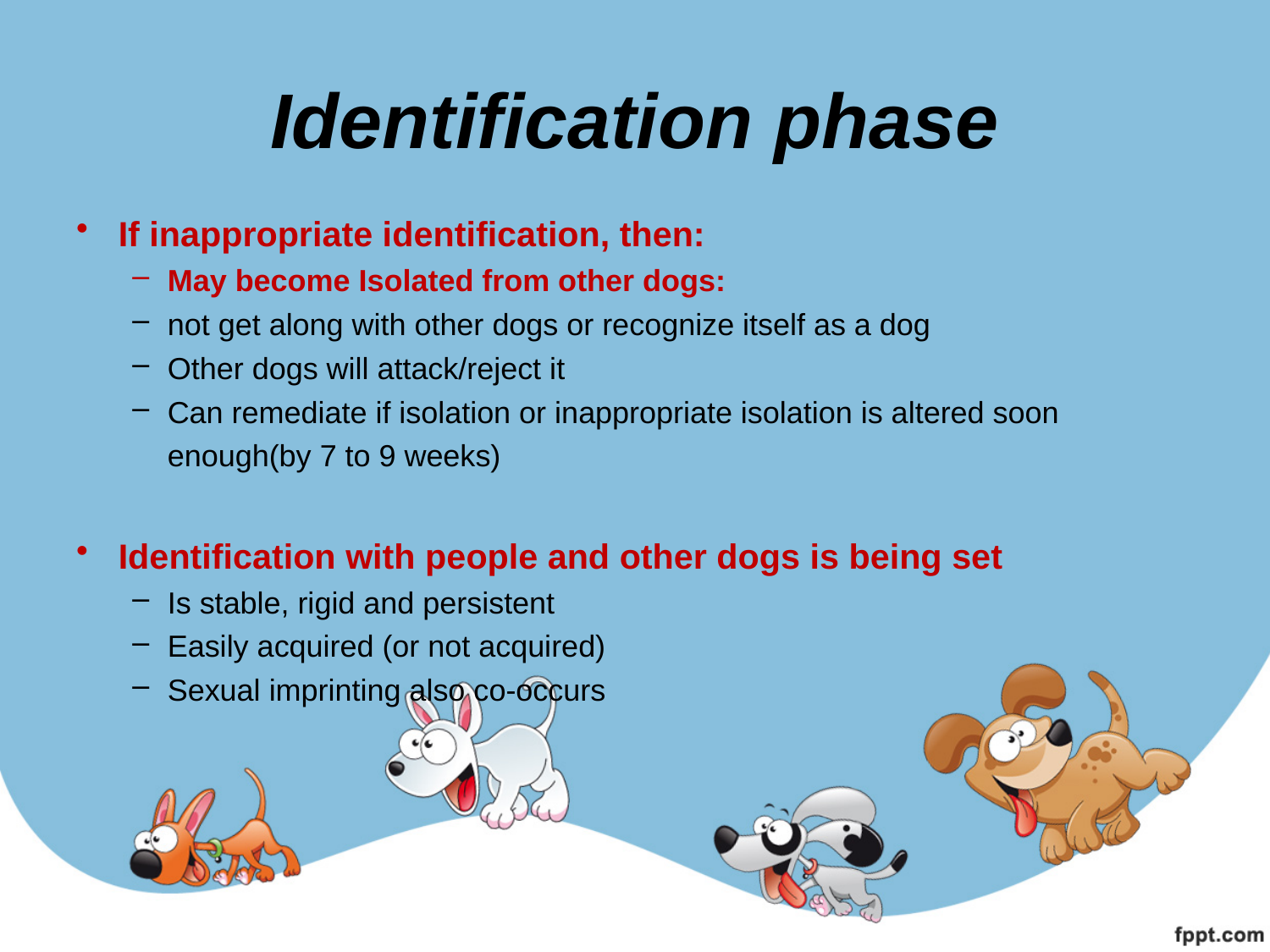

# Identification phase
If inappropriate identification, then:
May become Isolated from other dogs:
not get along with other dogs or recognize itself as a dog
Other dogs will attack/reject it
Can remediate if isolation or inappropriate isolation is altered soon enough(by 7 to 9 weeks)

Identification with people and other dogs is being set
Is stable, rigid and persistent
Easily acquired (or not acquired)
Sexual imprinting also co-occurs